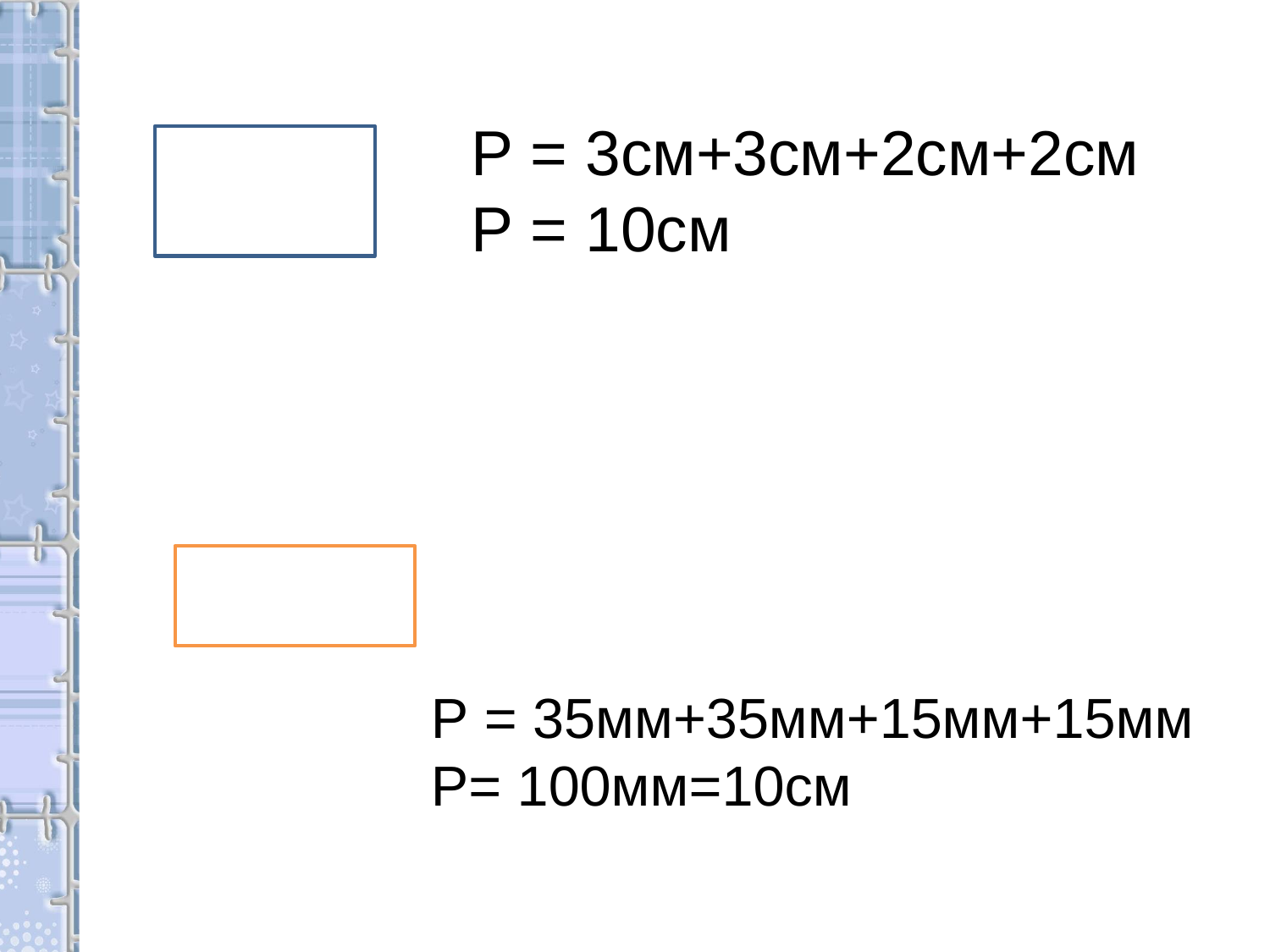

Р = 3см+3см+2см+2см
Р = 10см

Р = 35мм+35мм+15мм+15мм
Р= 100мм=10см